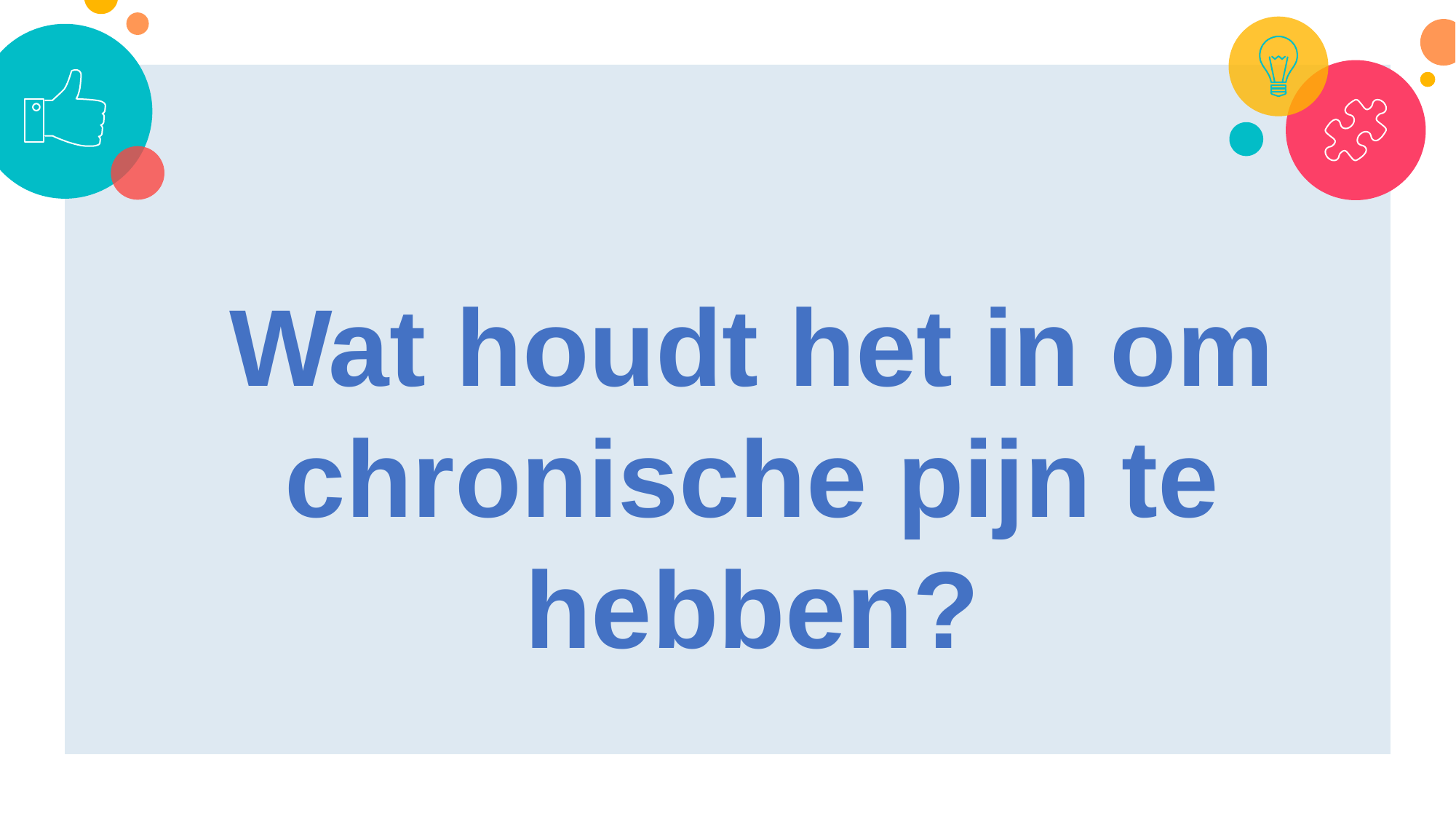

Wat houdt het in om chronische pijn te hebben?
5